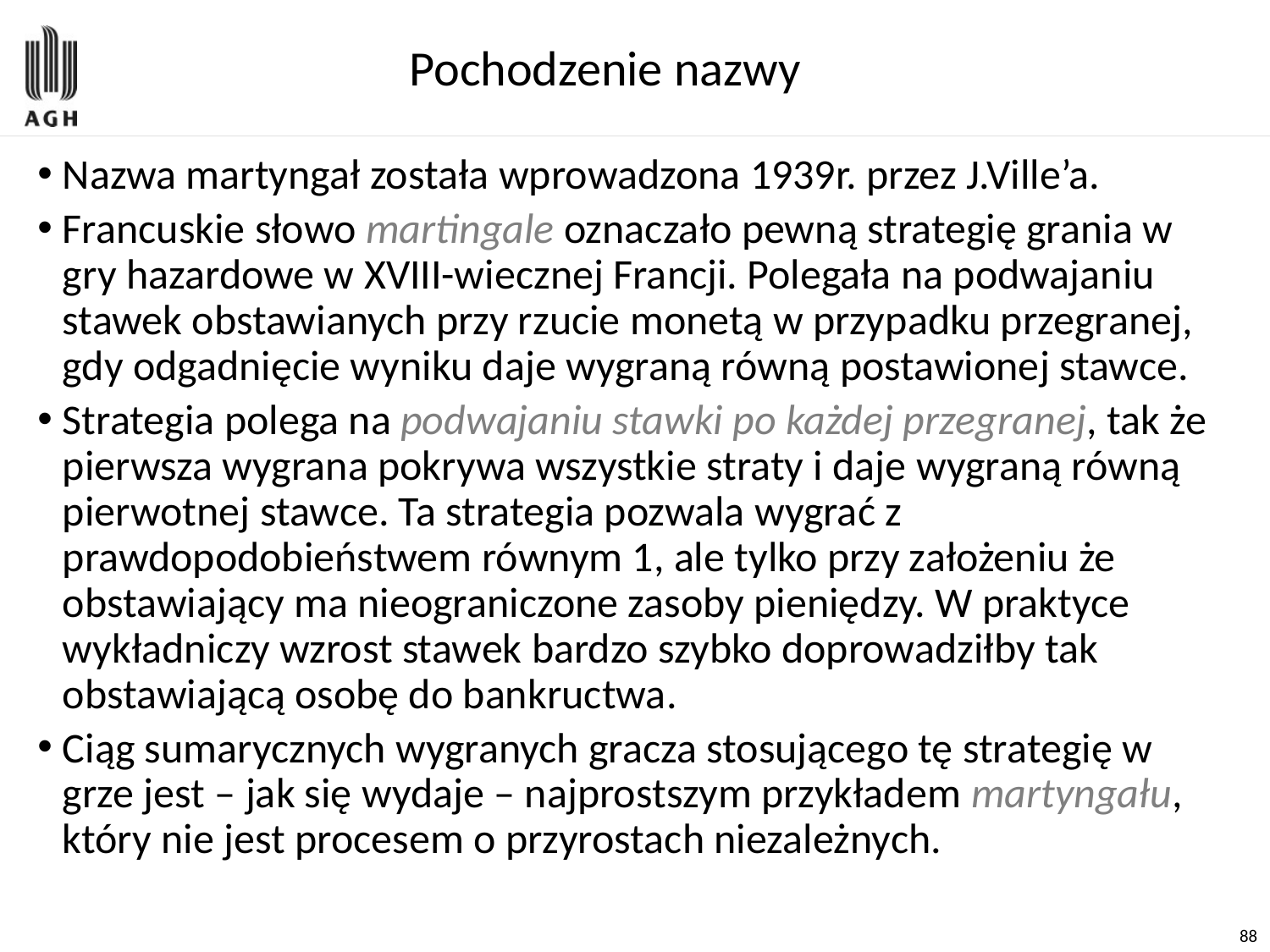

# Pochodzenie nazwy
Nazwa martyngał została wprowadzona 1939r. przez J.Ville’a.
Francuskie słowo martingale oznaczało pewną strategię grania w gry hazardowe w XVIII-wiecznej Francji. Polegała na podwajaniu stawek obstawianych przy rzucie monetą w przypadku przegranej, gdy odgadnięcie wyniku daje wygraną równą postawionej stawce.
Strategia polega na podwajaniu stawki po każdej przegranej, tak że pierwsza wygrana pokrywa wszystkie straty i daje wygraną równą pierwotnej stawce. Ta strategia pozwala wygrać z prawdopodobieństwem równym 1, ale tylko przy założeniu że obstawiający ma nieograniczone zasoby pieniędzy. W praktyce wykładniczy wzrost stawek bardzo szybko doprowadziłby tak obstawiającą osobę do bankructwa.
Ciąg sumarycznych wygranych gracza stosującego tę strategię w grze jest – jak się wydaje – najprostszym przykładem martyngału, który nie jest procesem o przyrostach niezależnych.